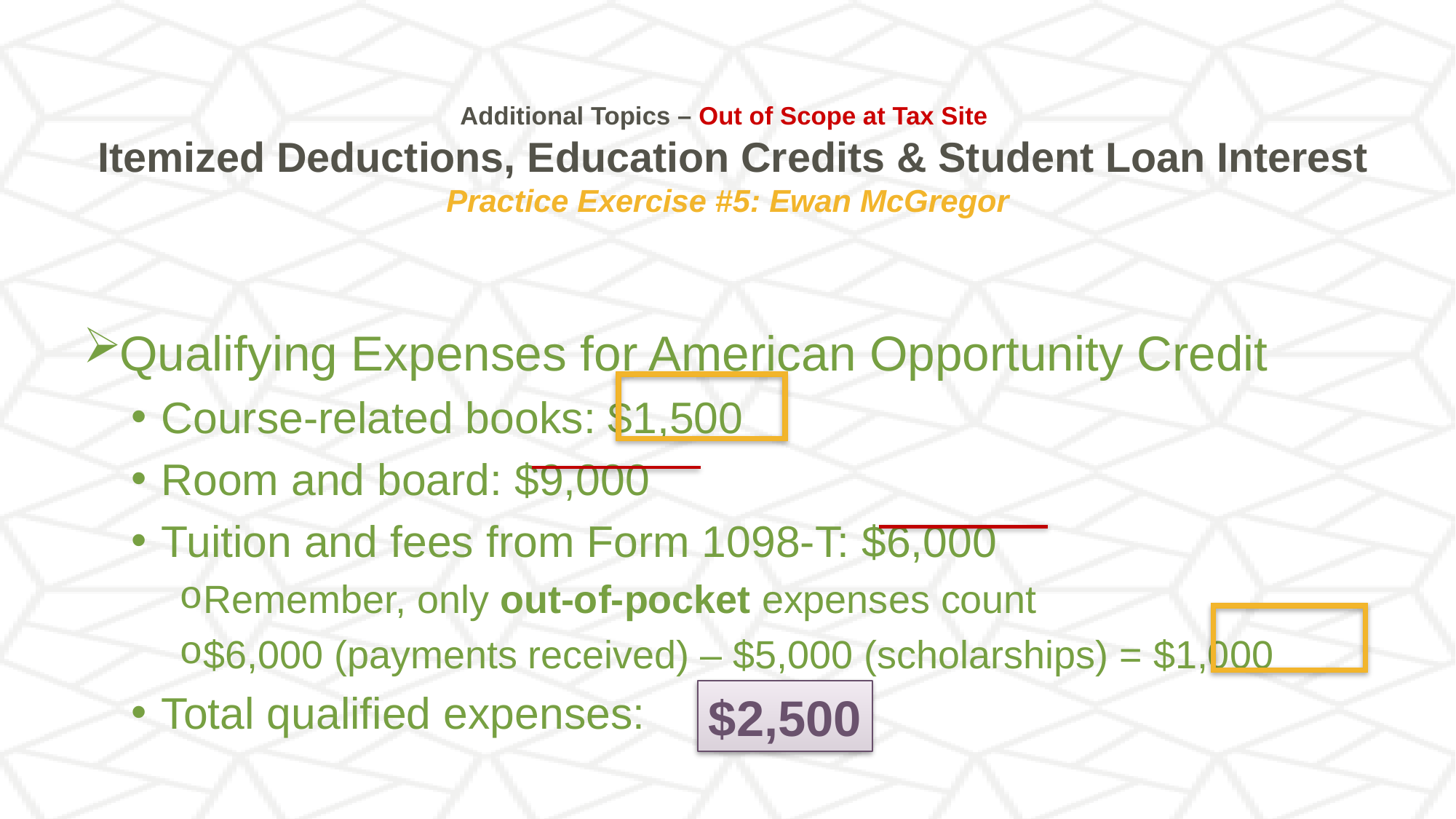

# Additional Topics – Out of Scope at Tax Site Itemized Deductions, Education Credits & Student Loan Interest Practice Exercise #5: Ewan McGregor
Qualifying Expenses for American Opportunity Credit
Course-related books: $1,500
Room and board: $9,000
Tuition and fees from Form 1098-T: $6,000
Remember, only out-of-pocket expenses count
$6,000 (payments received) – $5,000 (scholarships) = $1,000
Total qualified expenses:

$2,500